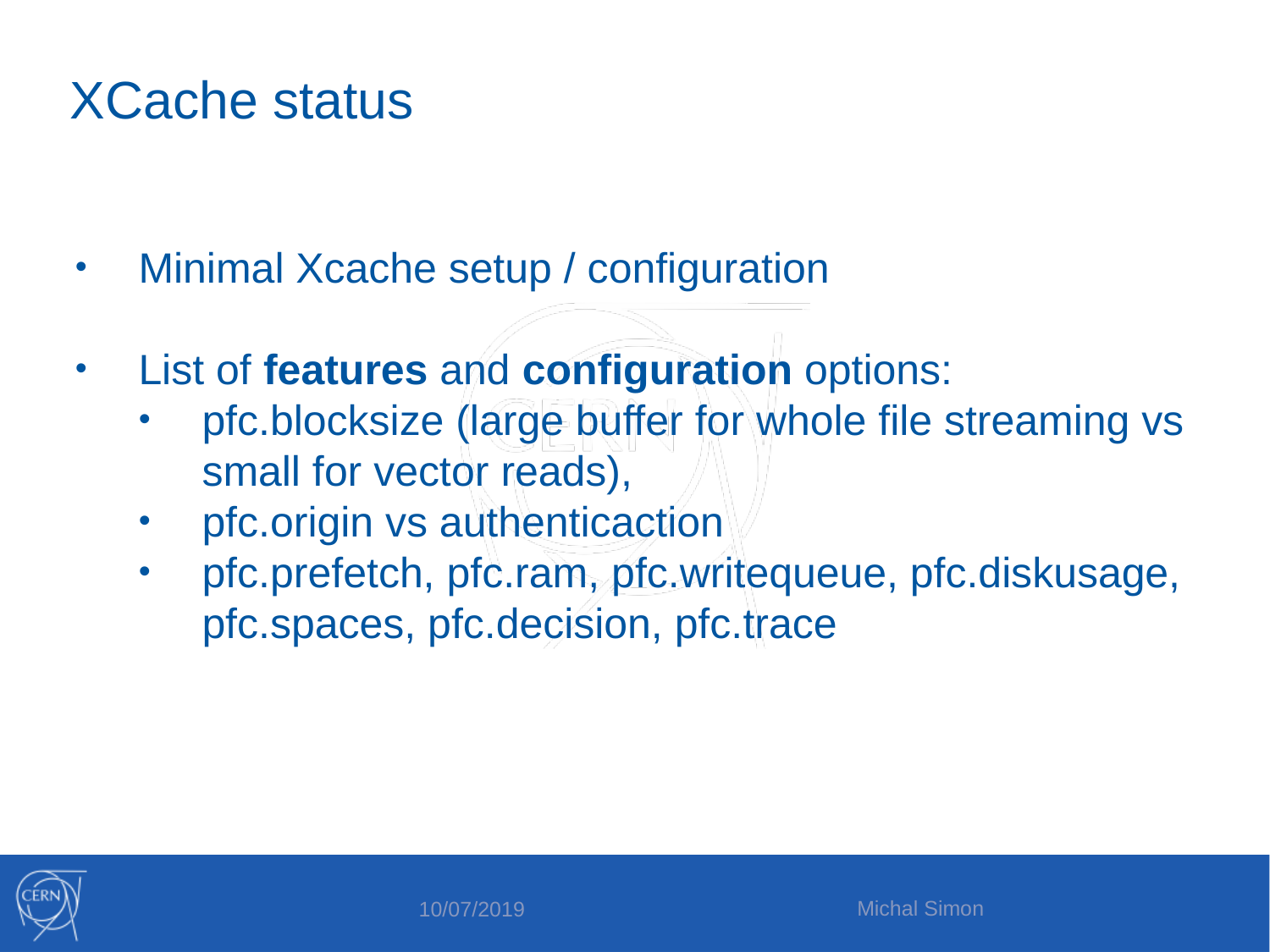

XCache status

Minimal Xcache setup / configuration

List of features and configuration options:
pfc.blocksize (large buffer for whole file streaming vs small for vector reads),
pfc.origin vs authenticaction
pfc.prefetch, pfc.ram, pfc.writequeue, pfc.diskusage, pfc.spaces, pfc.decision, pfc.trace

Michal Simon

10/07/2019